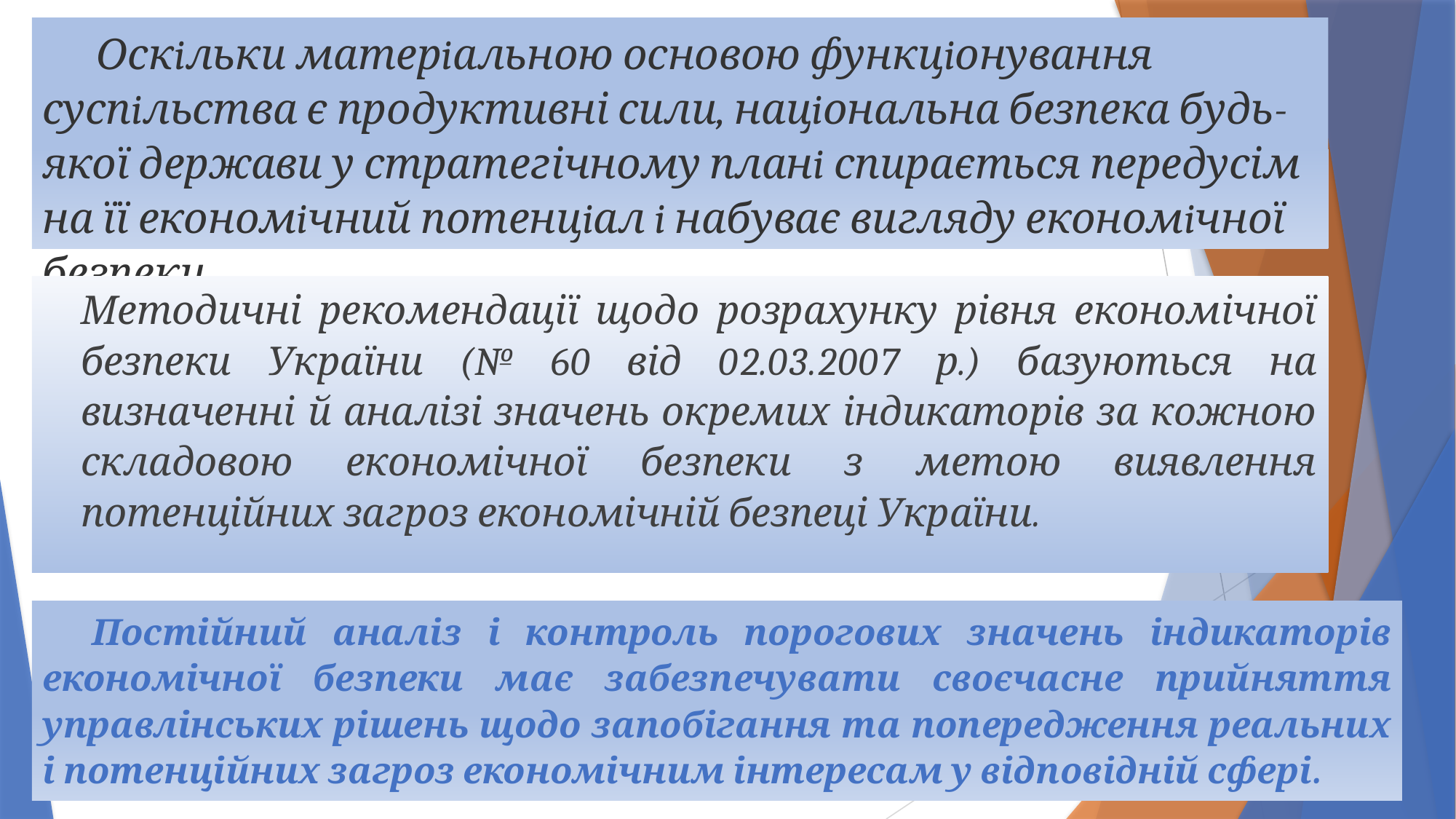

# Оскiльки матерiальною основою функцiонування суспiльства є продуктивні сили, нацiональна безпека будь-якої держави у стратегічному планi спирається передусім на її економiчний потенцiал i набуває вигляду економiчної безпеки.
Методичні рекомендації щодо розрахунку рівня економічної безпеки України (№ 60 від 02.03.2007 р.) базуються на визначенні й аналізі значень окремих індикаторів за кожною складовою економічної безпеки з метою виявлення потенційних загроз економічній безпеці України.

Постійний аналіз і контроль порогових значень індикаторів економічної безпеки має забезпечувати своєчасне прийняття управлінських рішень щодо запобігання та попередження реальних і потенційних загроз економічним інтересам у відповідній сфері.